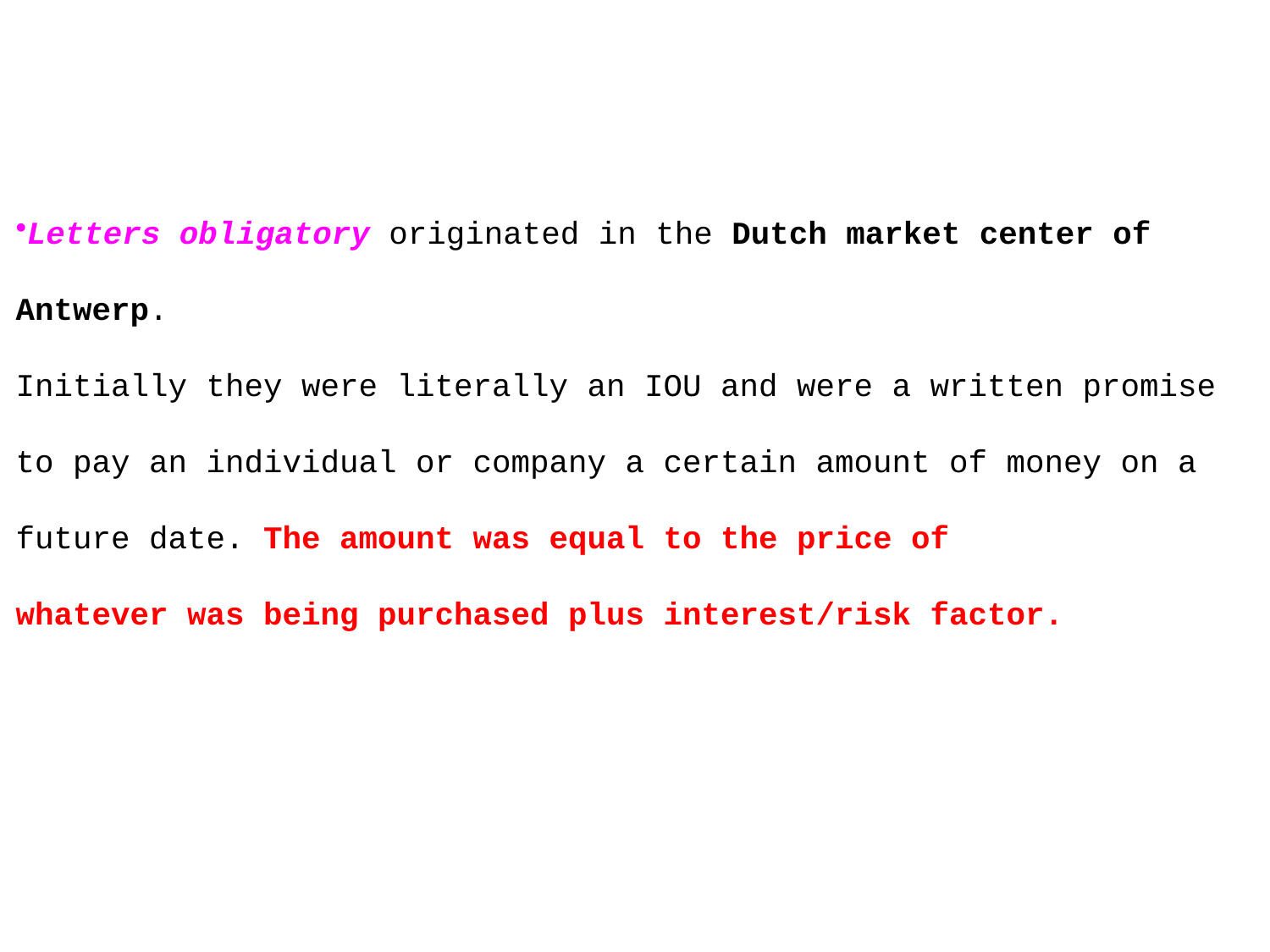

Letters obligatory originated in the Dutch market center of
Antwerp.
Initially they were literally an IOU and were a written promise
to pay an individual or company a certain amount of money on a
future date. The amount was equal to the price of
whatever was being purchased plus interest/risk factor.